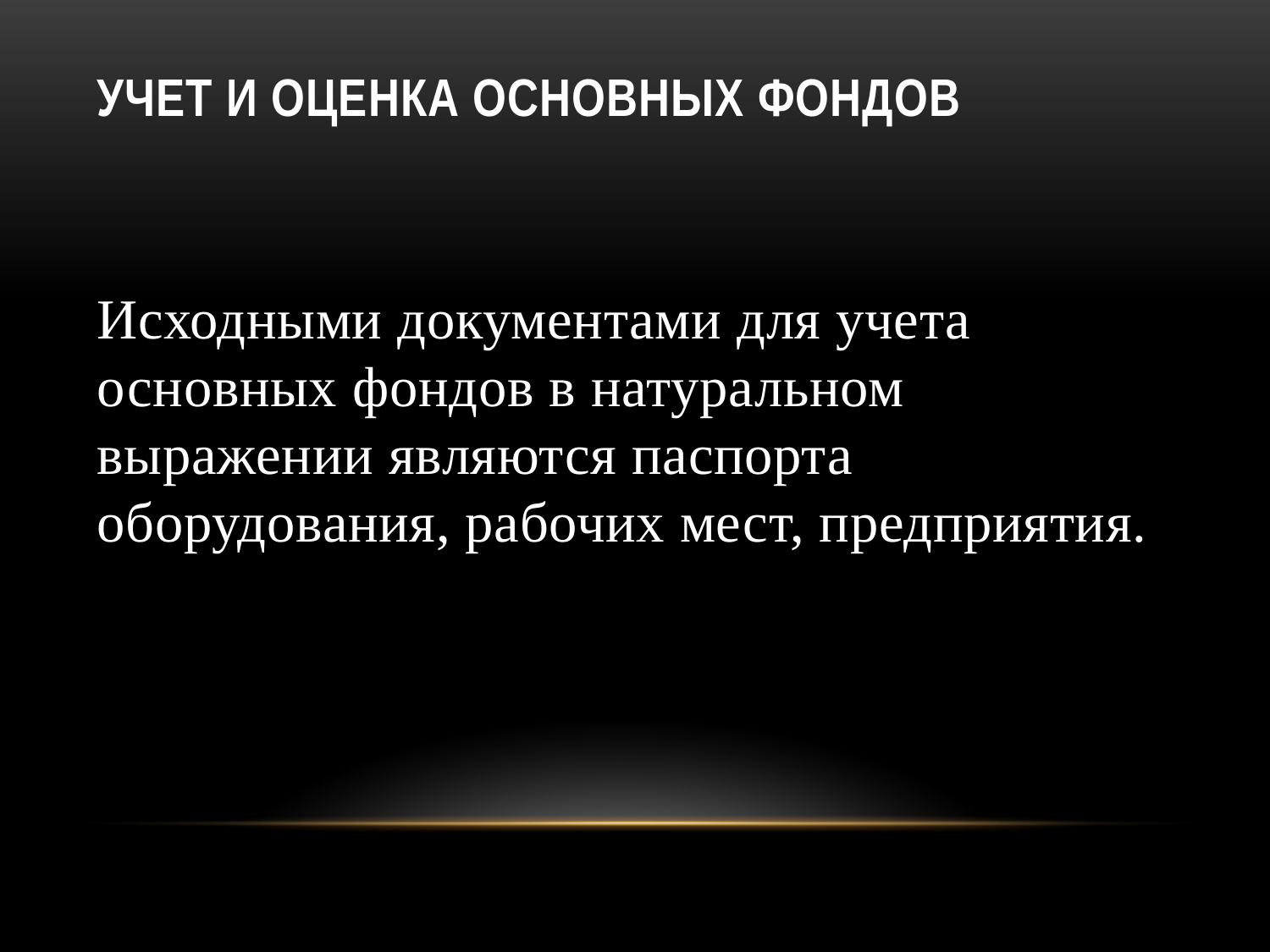

# Учет и оценка основных фондов
Исходными документами для учета основных фондов в натуральном выражении являются паспорта оборудования, рабочих мест, предприятия.